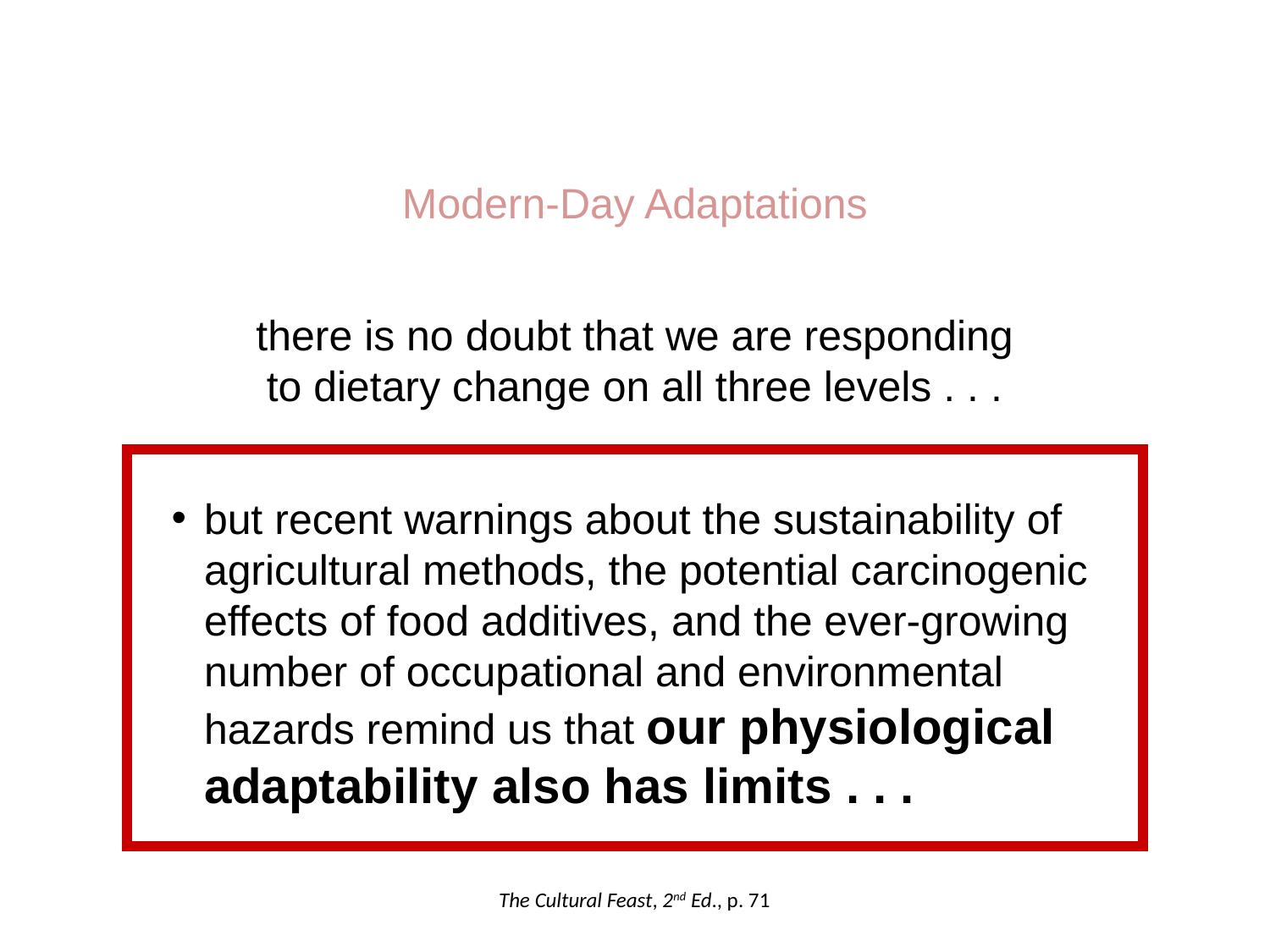

Modern-Day Adaptations
there is no doubt that we are responding
to dietary change on all three levels . . .

genetically

physiologically

behaviorally

but recent warnings about the sustainability of agricultural methods, the potential carcinogenic effects of food additives, and the ever-growing number of occupational and environmental hazards remind us that our physiological adaptability also has limits . . .
The Cultural Feast, 2nd Ed., p. 71